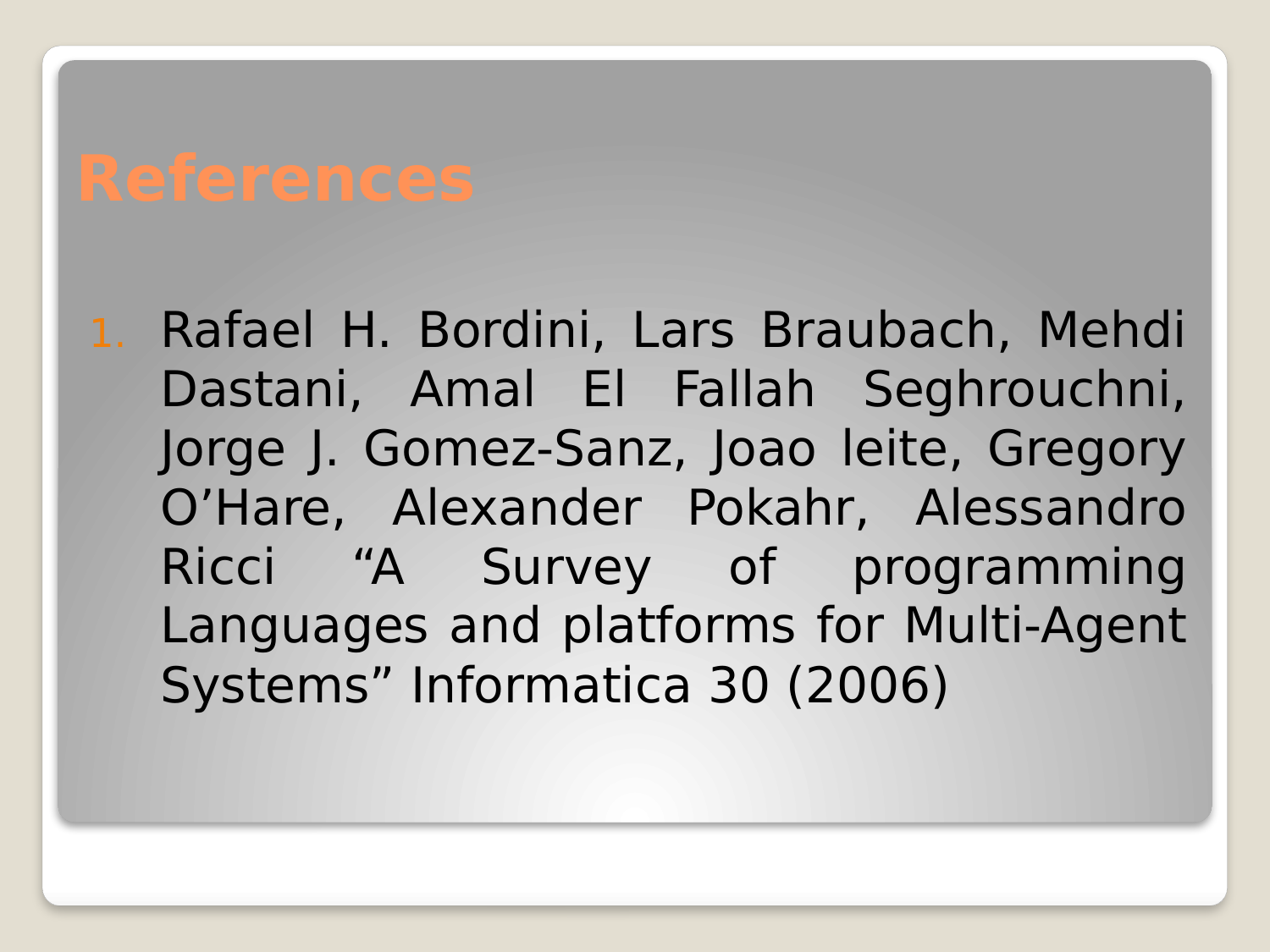

# References

Rafael H. Bordini, Lars Braubach, Mehdi Dastani, Amal El Fallah Seghrouchni, Jorge J. Gomez-Sanz, Joao leite, Gregory O’Hare, Alexander Pokahr, Alessandro Ricci “A Survey of programming Languages and platforms for Multi-Agent Systems” Informatica 30 (2006)